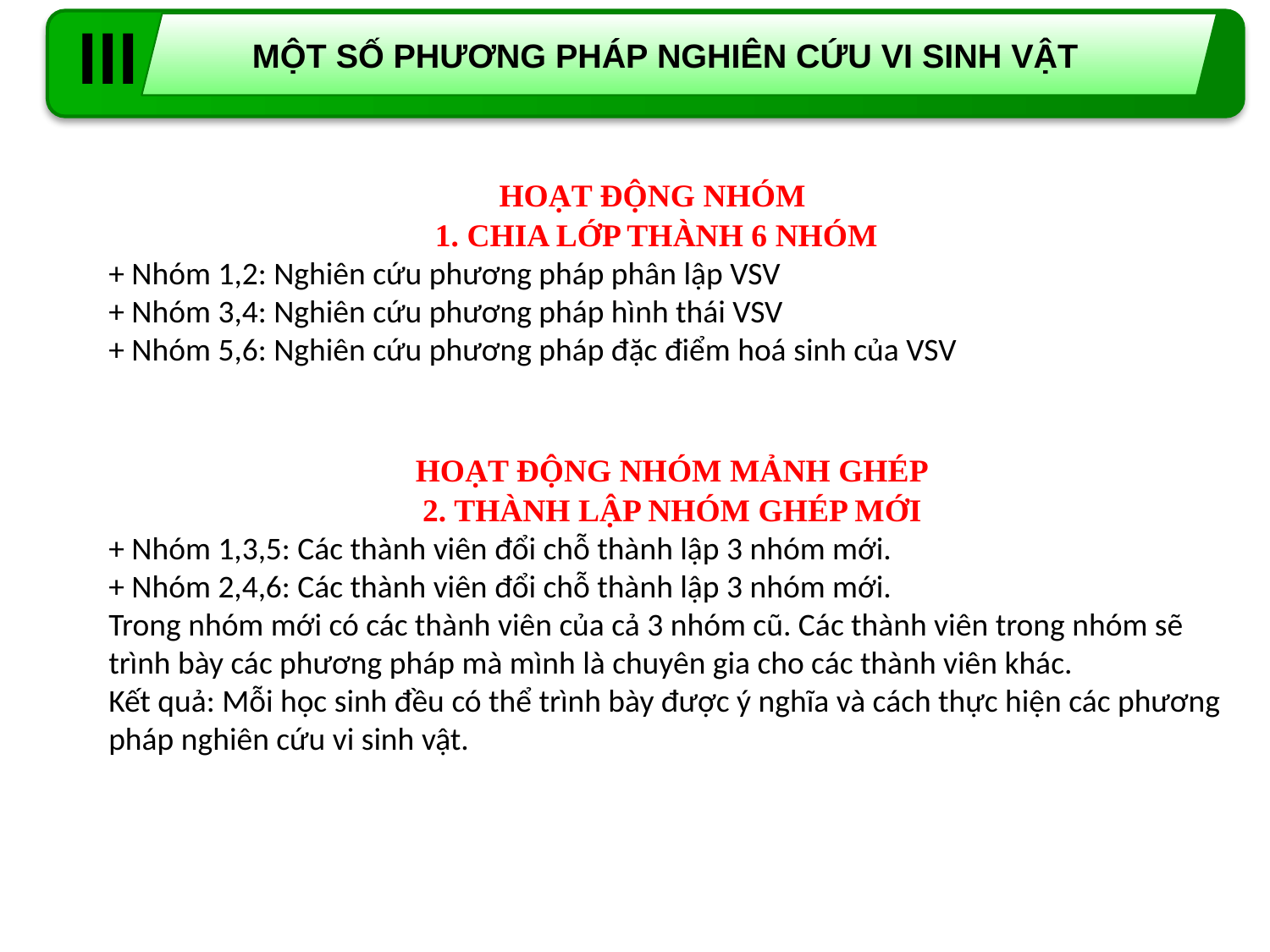

III

MỘT SỐ PHƯƠNG PHÁP NGHIÊN CỨU VI SINH VẬT
HOẠT ĐỘNG NHÓM
1. CHIA LỚP THÀNH 6 NHÓM
+ Nhóm 1,2: Nghiên cứu phương pháp phân lập VSV
+ Nhóm 3,4: Nghiên cứu phương pháp hình thái VSV
+ Nhóm 5,6: Nghiên cứu phương pháp đặc điểm hoá sinh của VSV

HOẠT ĐỘNG NHÓM MẢNH GHÉP
2. THÀNH LẬP NHÓM GHÉP MỚI
+ Nhóm 1,3,5: Các thành viên đổi chỗ thành lập 3 nhóm mới.
+ Nhóm 2,4,6: Các thành viên đổi chỗ thành lập 3 nhóm mới.
Trong nhóm mới có các thành viên của cả 3 nhóm cũ. Các thành viên trong nhóm sẽ trình bày các phương pháp mà mình là chuyên gia cho các thành viên khác.
Kết quả: Mỗi học sinh đều có thể trình bày được ý nghĩa và cách thực hiện các phương pháp nghiên cứu vi sinh vật.